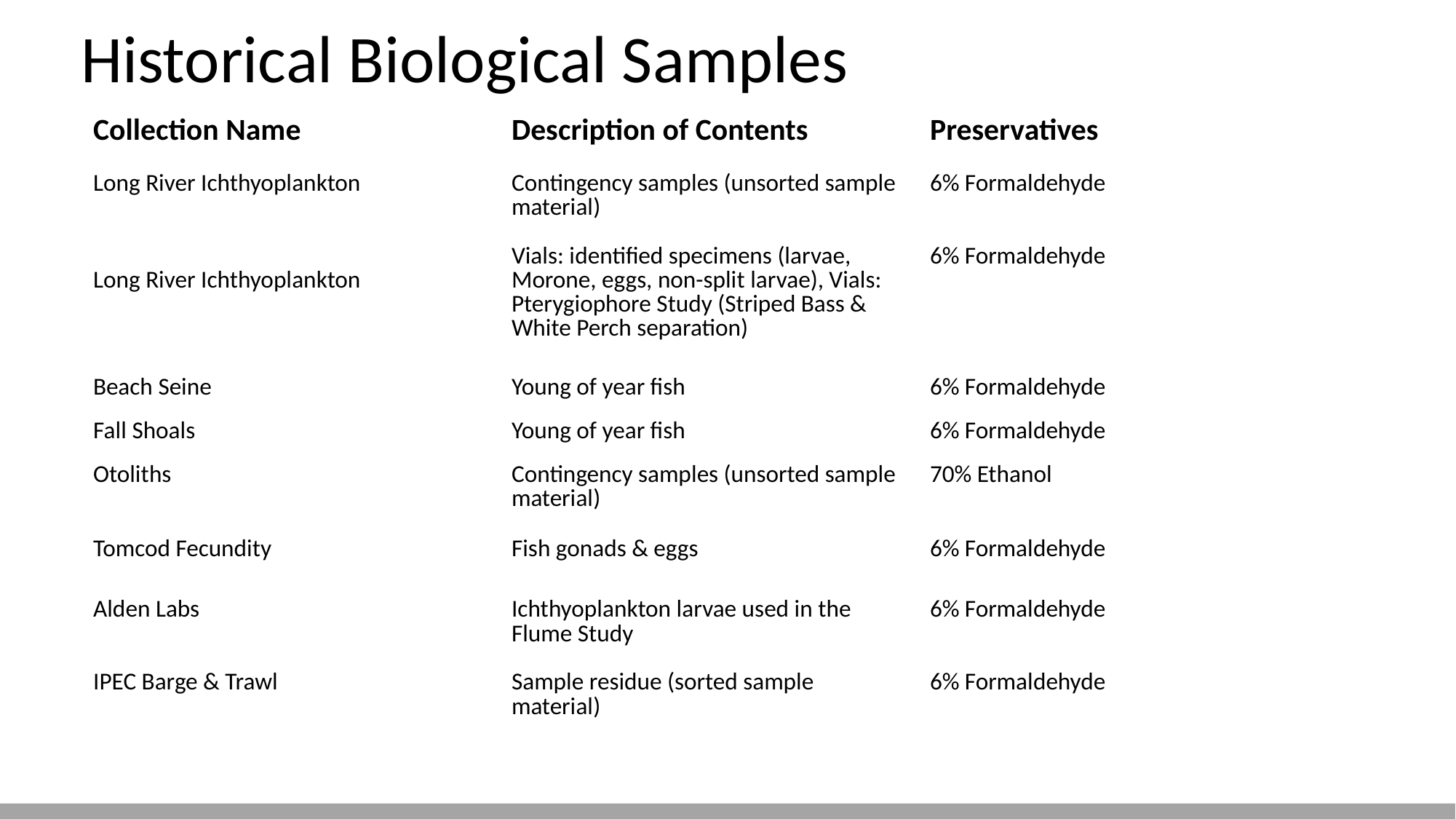

# Historical Biological Samples
| Collection Name | Description of Contents | Preservatives |
| --- | --- | --- |
| Long River Ichthyoplankton | Contingency samples (unsorted sample material) | 6% Formaldehyde |
| Long River Ichthyoplankton | Vials: identified specimens (larvae, Morone, eggs, non-split larvae), Vials: Pterygiophore Study (Striped Bass & White Perch separation) | 6% Formaldehyde |
| Beach Seine | Young of year fish | 6% Formaldehyde |
| Fall Shoals | Young of year fish | 6% Formaldehyde |
| Otoliths | Contingency samples (unsorted sample material) | 70% Ethanol |
| Tomcod Fecundity | Fish gonads & eggs | 6% Formaldehyde |
| Alden Labs | Ichthyoplankton larvae used in the Flume Study | 6% Formaldehyde |
| IPEC Barge & Trawl | Sample residue (sorted sample material) | 6% Formaldehyde |
|  |  |  |